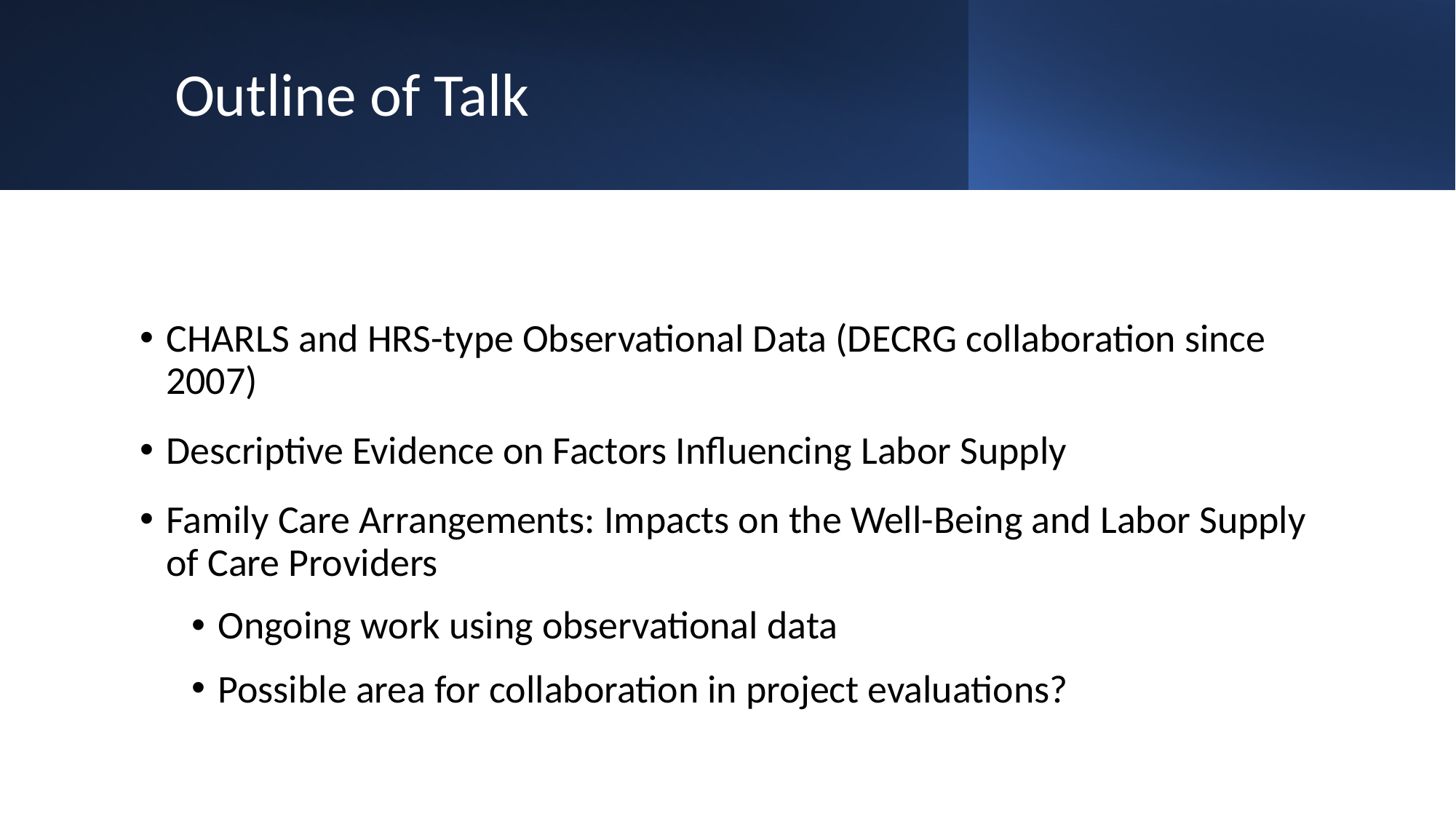

# Outline of Talk

CHARLS and HRS-type Observational Data (DECRG collaboration since 2007)
Descriptive Evidence on Factors Influencing Labor Supply
Family Care Arrangements: Impacts on the Well-Being and Labor Supply of Care Providers
Ongoing work using observational data
Possible area for collaboration in project evaluations?